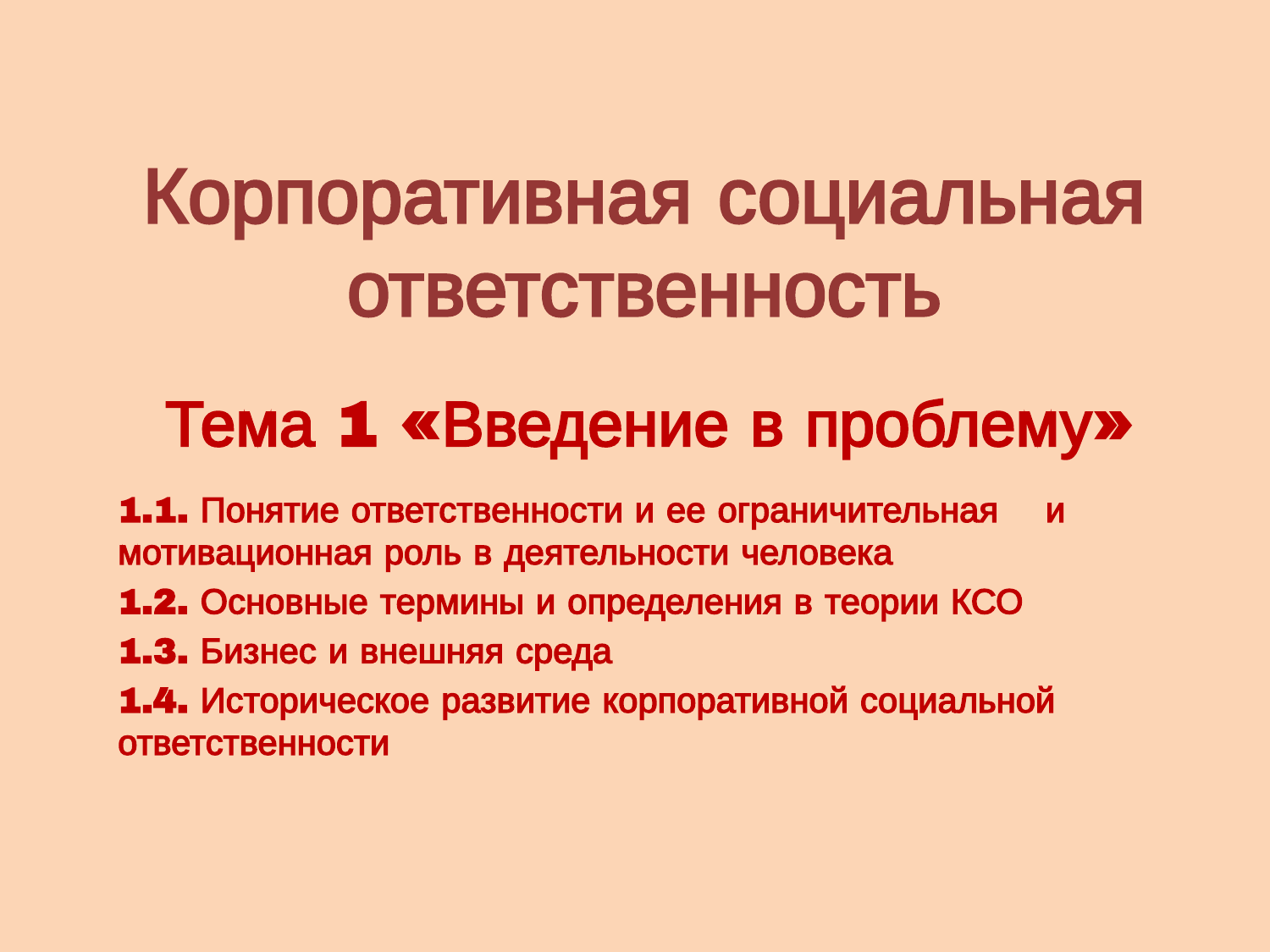

# Корпоративная социальная ответственность
Тема 1 «Введение в проблему»
1.1. Понятие ответственности и ее ограничительная    и мотивационная роль в деятельности человека
1.2. Основные термины и определения в теории КСО
1.3. Бизнес и внешняя среда
1.4. Историческое развитие корпоративной социальной ответственности